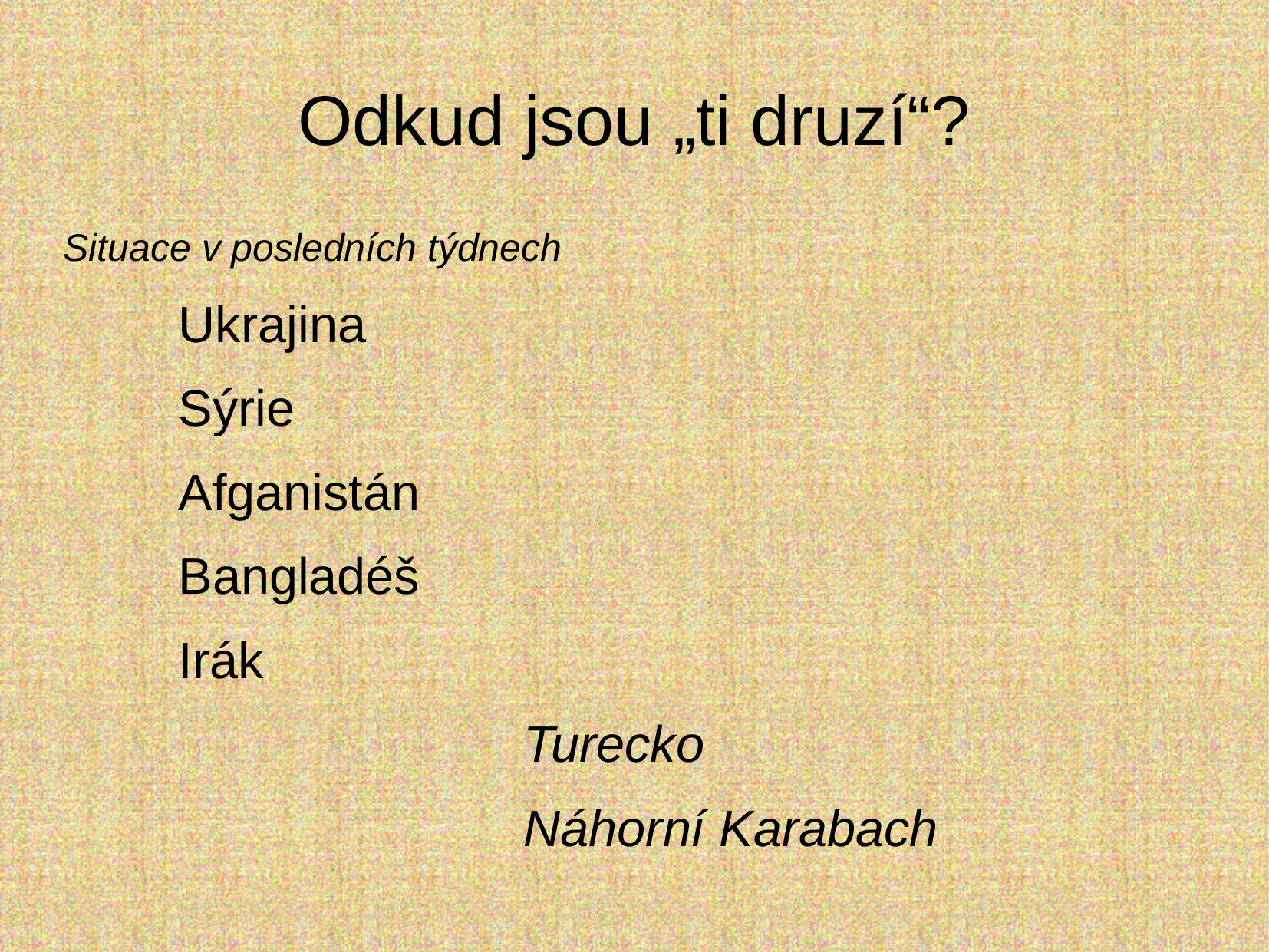

Odkud jsou „ti druzí“?
Situace v posledních týdnech
	Ukrajina
	Sýrie
	Afganistán
	Bangladéš
	Irák
				Turecko
				Náhorní Karabach